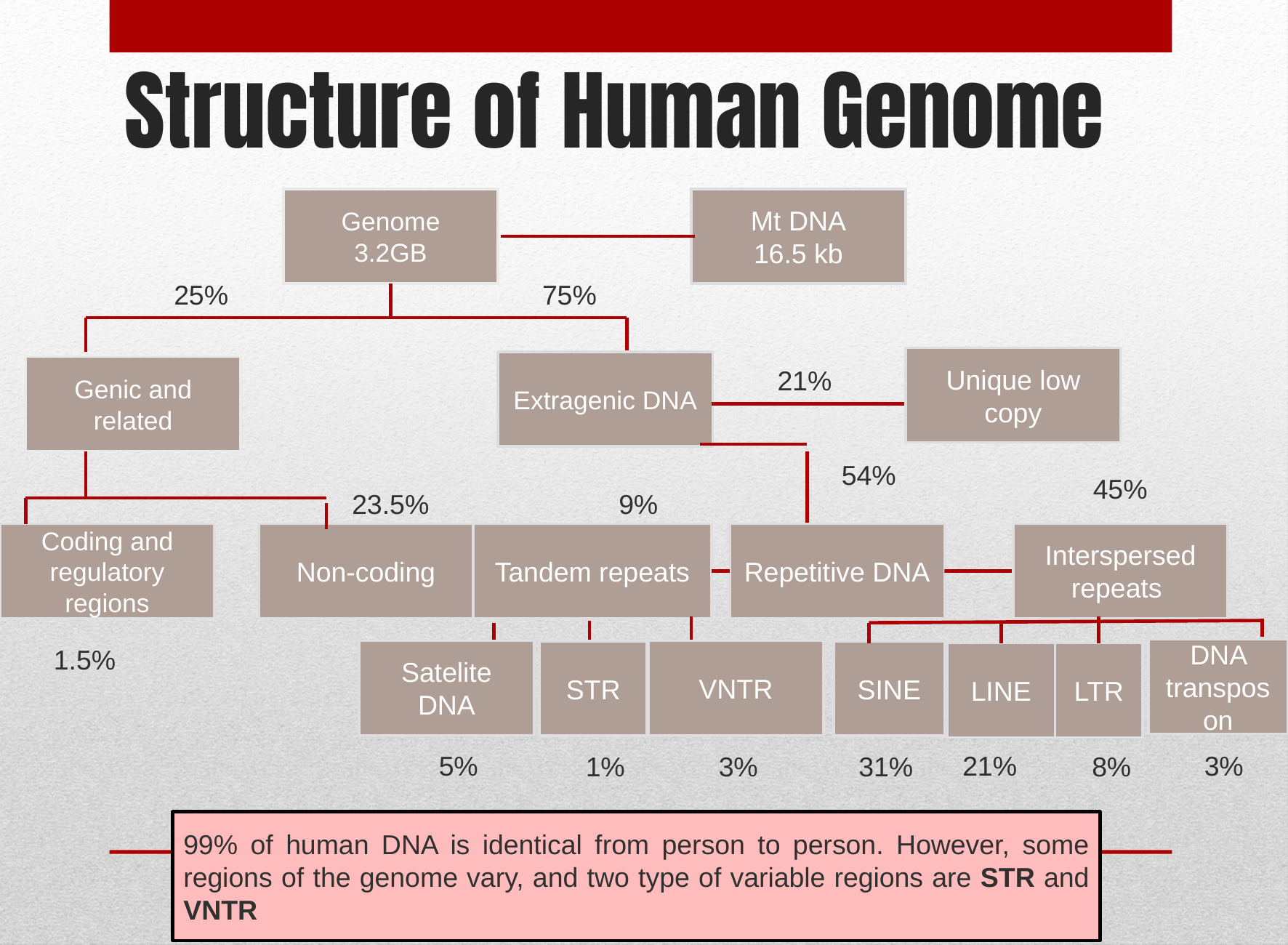

# Structure of Human Genome
Genome
3.2GB
Mt DNA
16.5 kb
25%
75%
21%
Unique low copy
Extragenic DNA
Genic and related
54%
45%
23.5%
9%
Coding and regulatory regions
Non-coding
Tandem repeats
Repetitive DNA
Interspersed repeats
1.5%
DNA transposon
Satelite DNA
VNTR
STR
SINE
LINE
LTR
5%
21%
3%
1%
3%
31%
8%
99% of human DNA is identical from person to person. However, some regions of the genome vary, and two type of variable regions are STR and VNTR